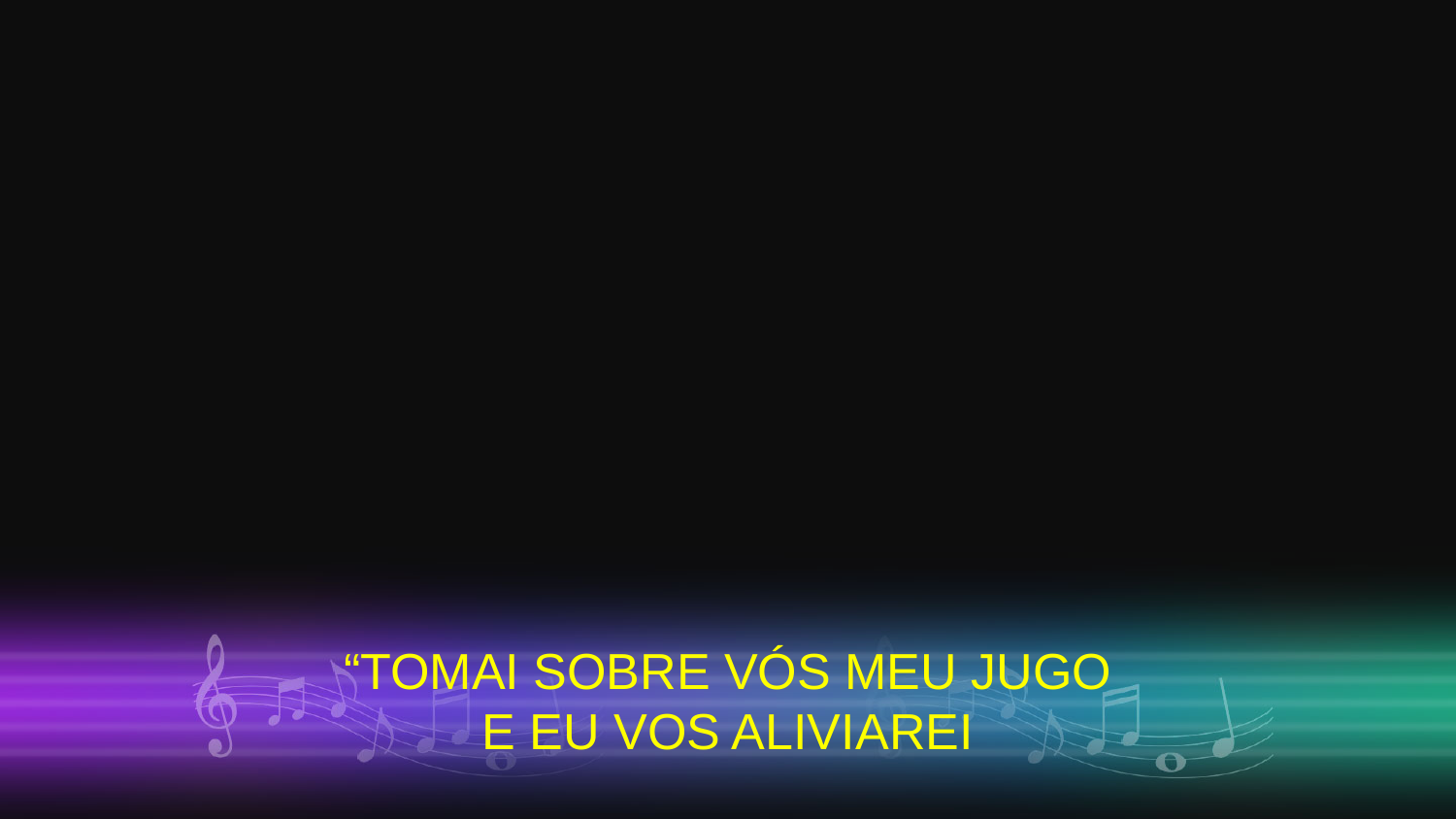

“TOMAI SOBRE VÓS MEU JUGO
E EU VOS ALIVIAREI